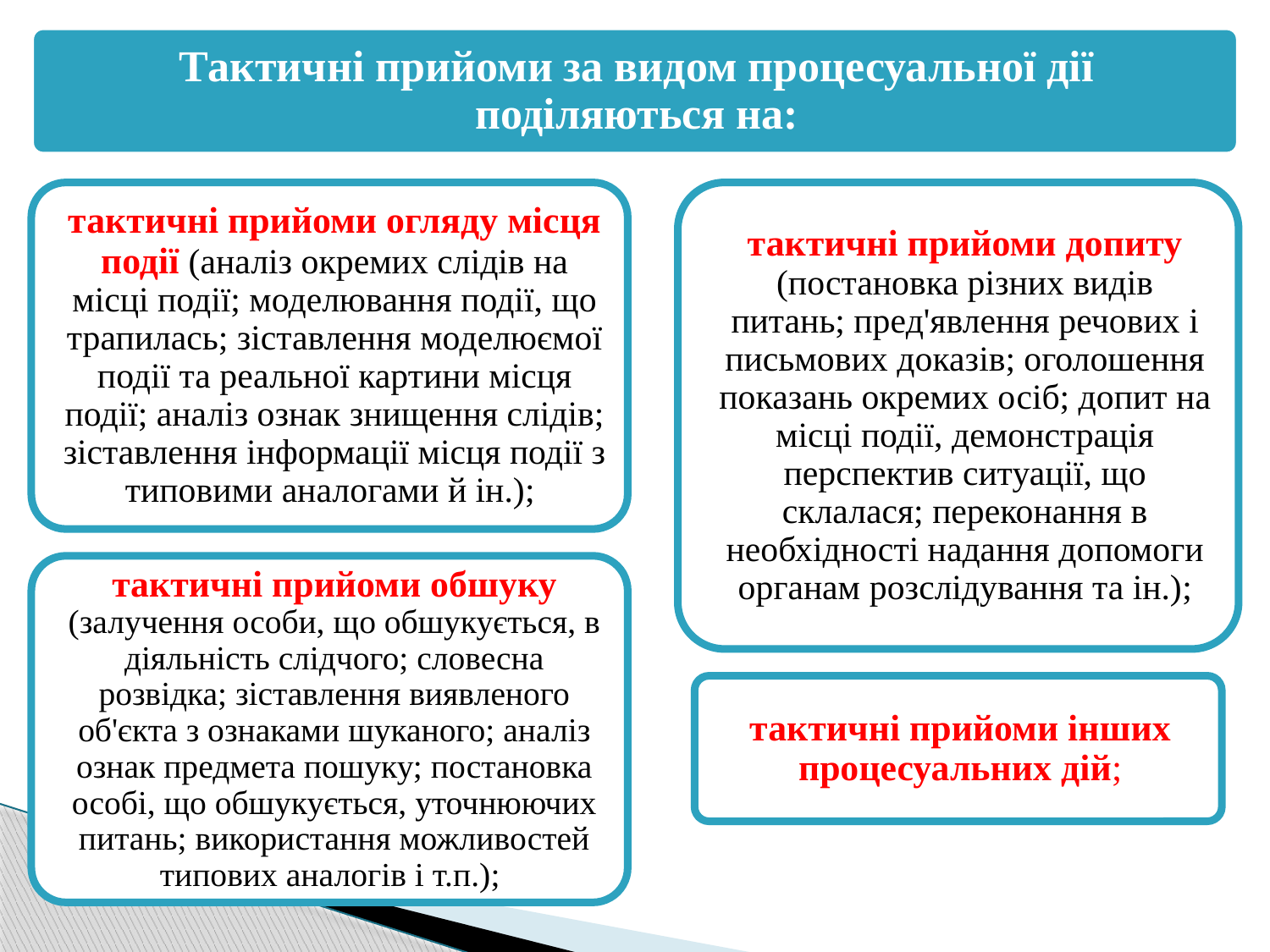

Тактичні прийоми за видом процесуальної дії поділяються на:
тактичні прийоми огляду місця події (аналіз окремих слідів на місці події; моделювання події, що трапилась; зіставлення моделюємої події та реальної картини місця події; аналіз ознак знищення слідів; зіставлення інформації місця події з типовими аналогами й ін.);
тактичні прийоми обшуку (залучення особи, що обшукується, в діяльність слідчого; словесна розвідка; зіставлення виявленого об'єкта з ознаками шуканого; аналіз ознак предмета пошуку; постановка особі, що обшукується, уточнюючих питань; використання можливостей типових аналогів і т.п.);
тактичні прийоми допиту (постановка різних видів питань; пред'явлення речових і письмових доказів; оголошення показань окремих осіб; допит на місці події, демонстрація перспектив ситуації, що склалася; переконання в необхідності надання допомоги органам розслідування та ін.);
тактичні прийоми інших процесуальних дій;